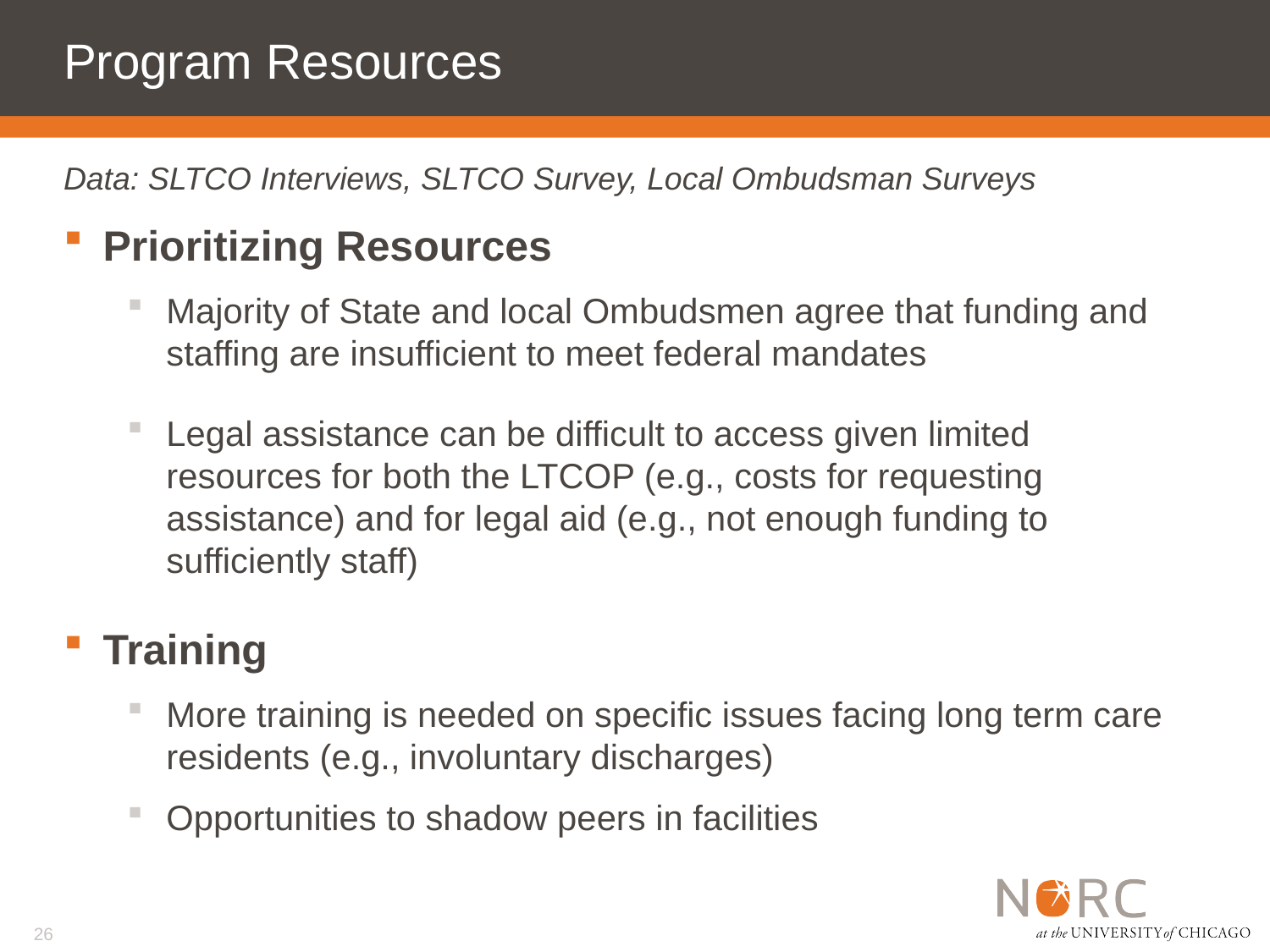

# Program Resources
Data: SLTCO Interviews, SLTCO Survey, Local Ombudsman Surveys

Prioritizing Resources
Majority of State and local Ombudsmen agree that funding and staffing are insufficient to meet federal mandates
Legal assistance can be difficult to access given limited resources for both the LTCOP (e.g., costs for requesting assistance) and for legal aid (e.g., not enough funding to sufficiently staff)
Training
More training is needed on specific issues facing long term care residents (e.g., involuntary discharges)
Opportunities to shadow peers in facilities